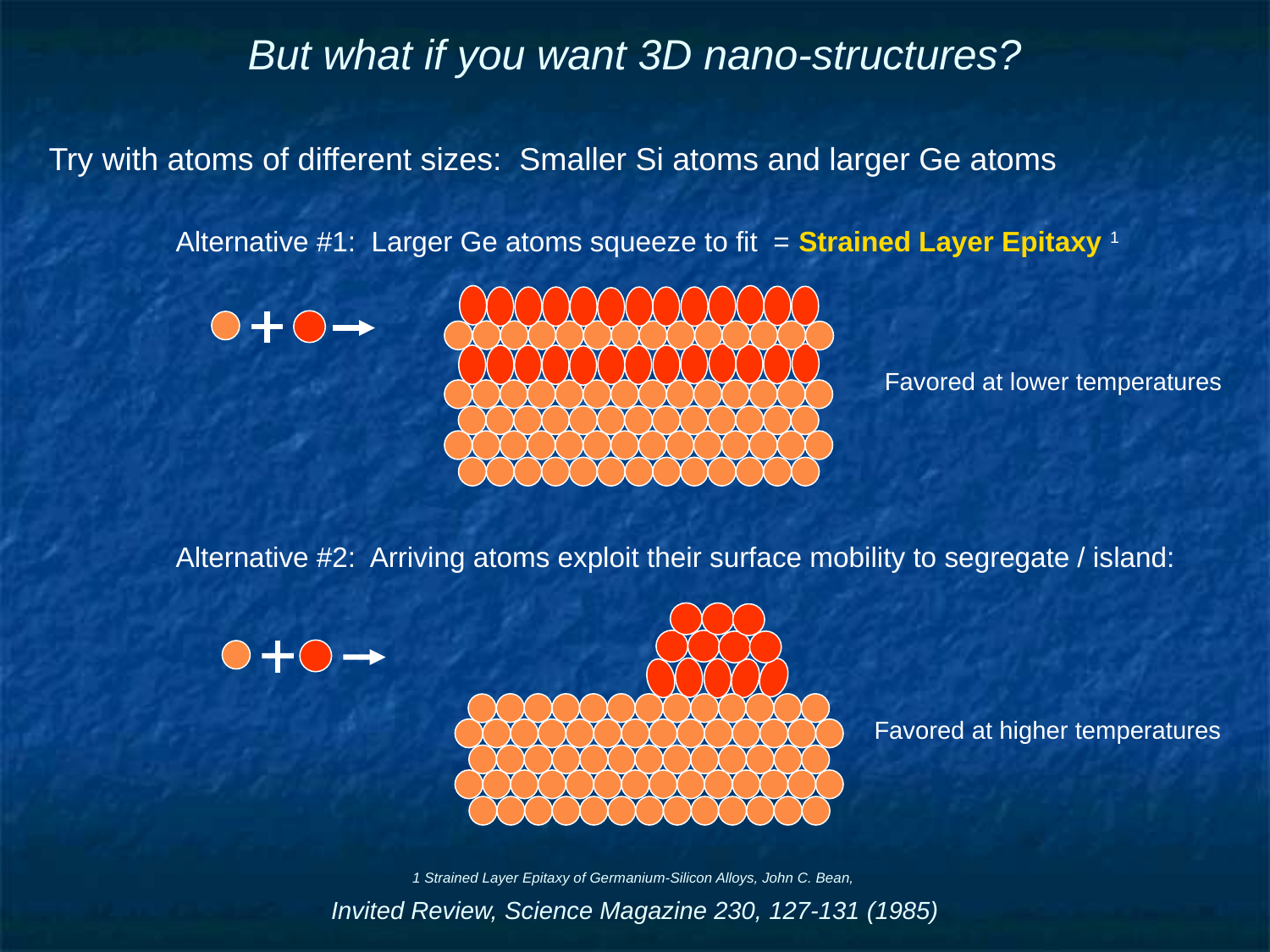

# But what if you want 3D nano-structures?
Try with atoms of different sizes:  Smaller Si atoms and larger Ge atoms

	Alternative #1:  Larger Ge atoms squeeze to fit  = Strained Layer Epitaxy 1

	Alternative #2:  Arriving atoms exploit their surface mobility to segregate / island:

Favored at lower temperatures

Favored at higher temperatures
1 Strained Layer Epitaxy of Germanium-Silicon Alloys, John C. Bean,
Invited Review, Science Magazine 230, 127-131 (1985)